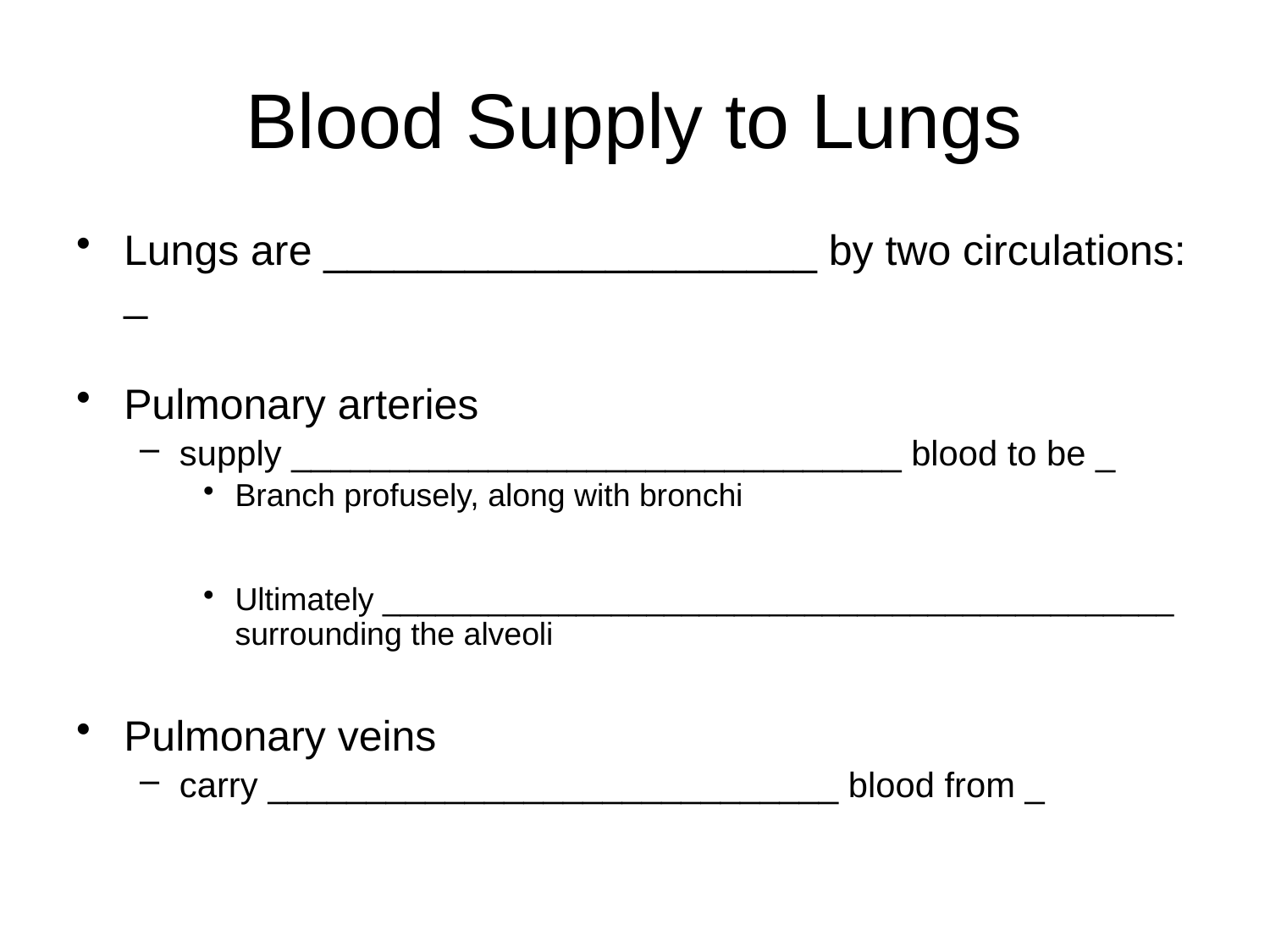

# Blood Supply to Lungs
Lungs are _____________________ by two circulations: _

Pulmonary arteries
supply _______________________________ blood to be _
Branch profusely, along with bronchi

Ultimately _____________________________________________ surrounding the alveoli

Pulmonary veins
carry _____________________________ blood from _